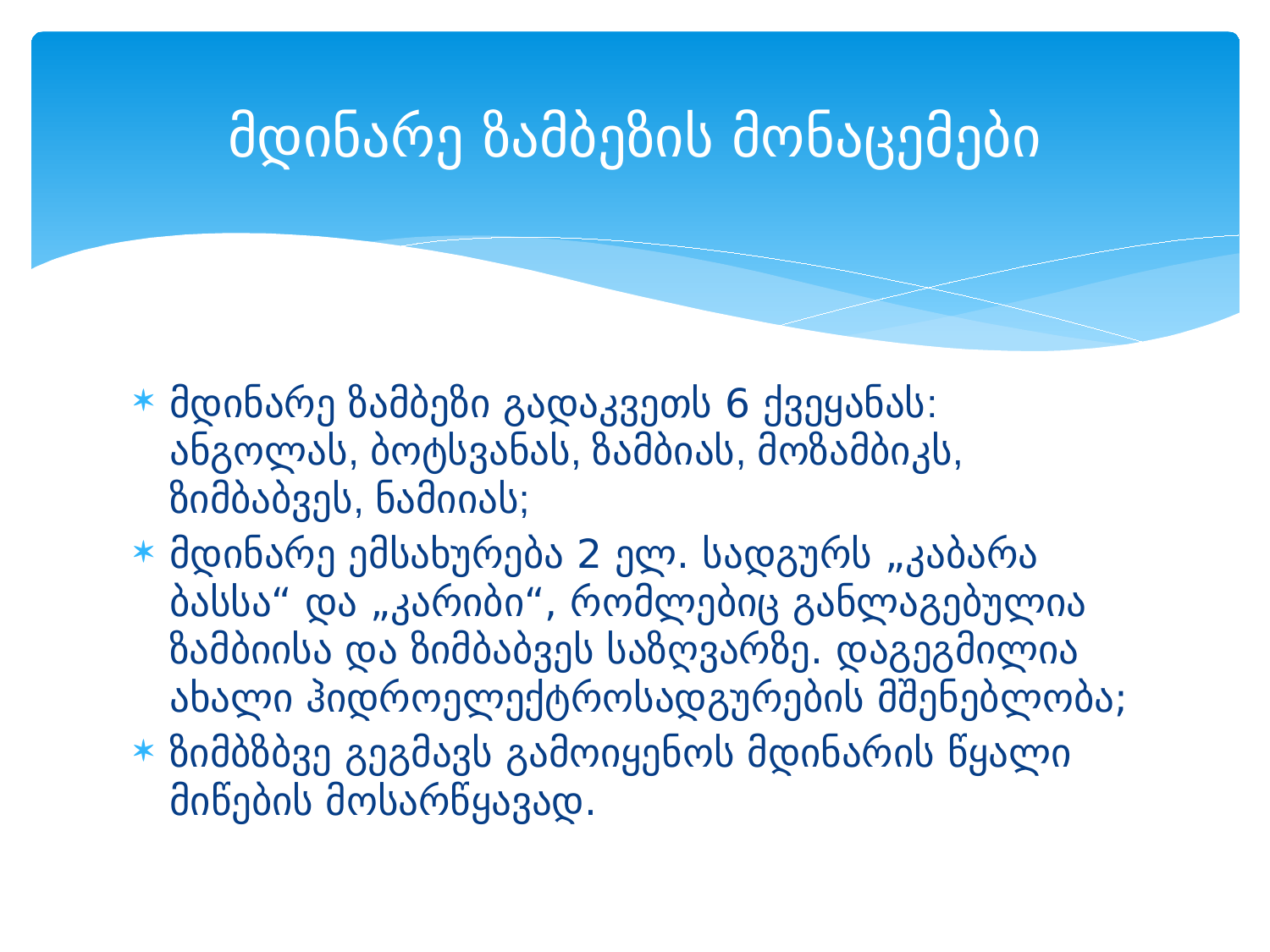

# მდინარე ზამბეზის მონაცემები
მდინარე ზამბეზი გადაკვეთს 6 ქვეყანას: ანგოლას, ბოტსვანას, ზამბიას, მოზამბიკს, ზიმბაბვეს, ნამიიას;
მდინარე ემსახურება 2 ელ. სადგურს „კაბარა ბასსა“ და „კარიბი“, რომლებიც განლაგებულია ზამბიისა და ზიმბაბვეს საზღვარზე. დაგეგმილია ახალი ჰიდროელექტროსადგურების მშენებლობა;
ზიმბზბვე გეგმავს გამოიყენოს მდინარის წყალი მიწების მოსარწყავად.